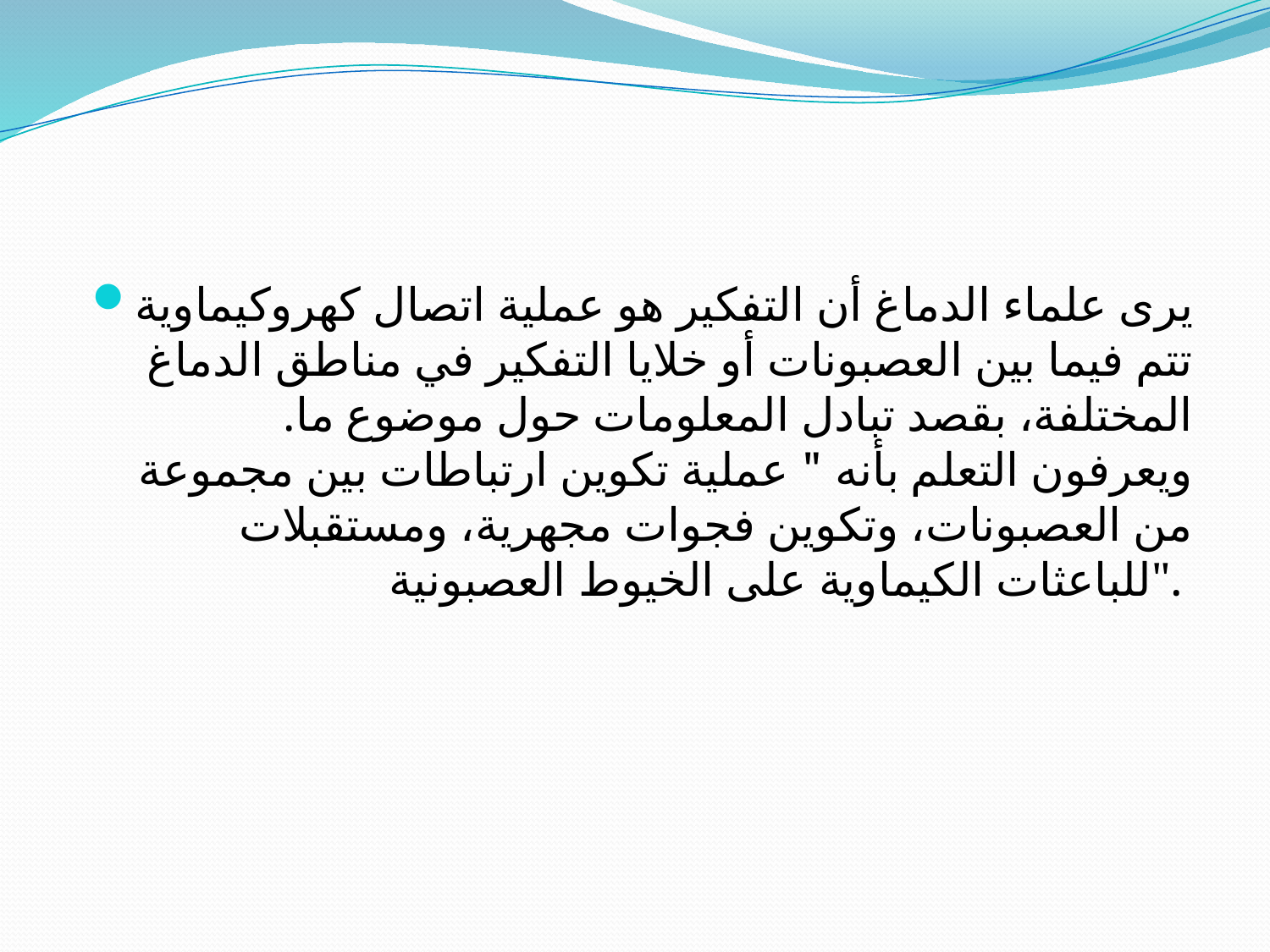

#
يرى علماء الدماغ أن التفكير هو عملية اتصال كهروكيماوية تتم فيما بين العصبونات أو خلايا التفكير في مناطق الدماغ المختلفة، بقصد تبادل المعلومات حول موضوع ما. ويعرفون التعلم بأنه " عملية تكوين ارتباطات بين مجموعة من العصبونات، وتكوين فجوات مجهرية، ومستقبلات للباعثات الكيماوية على الخيوط العصبونية".